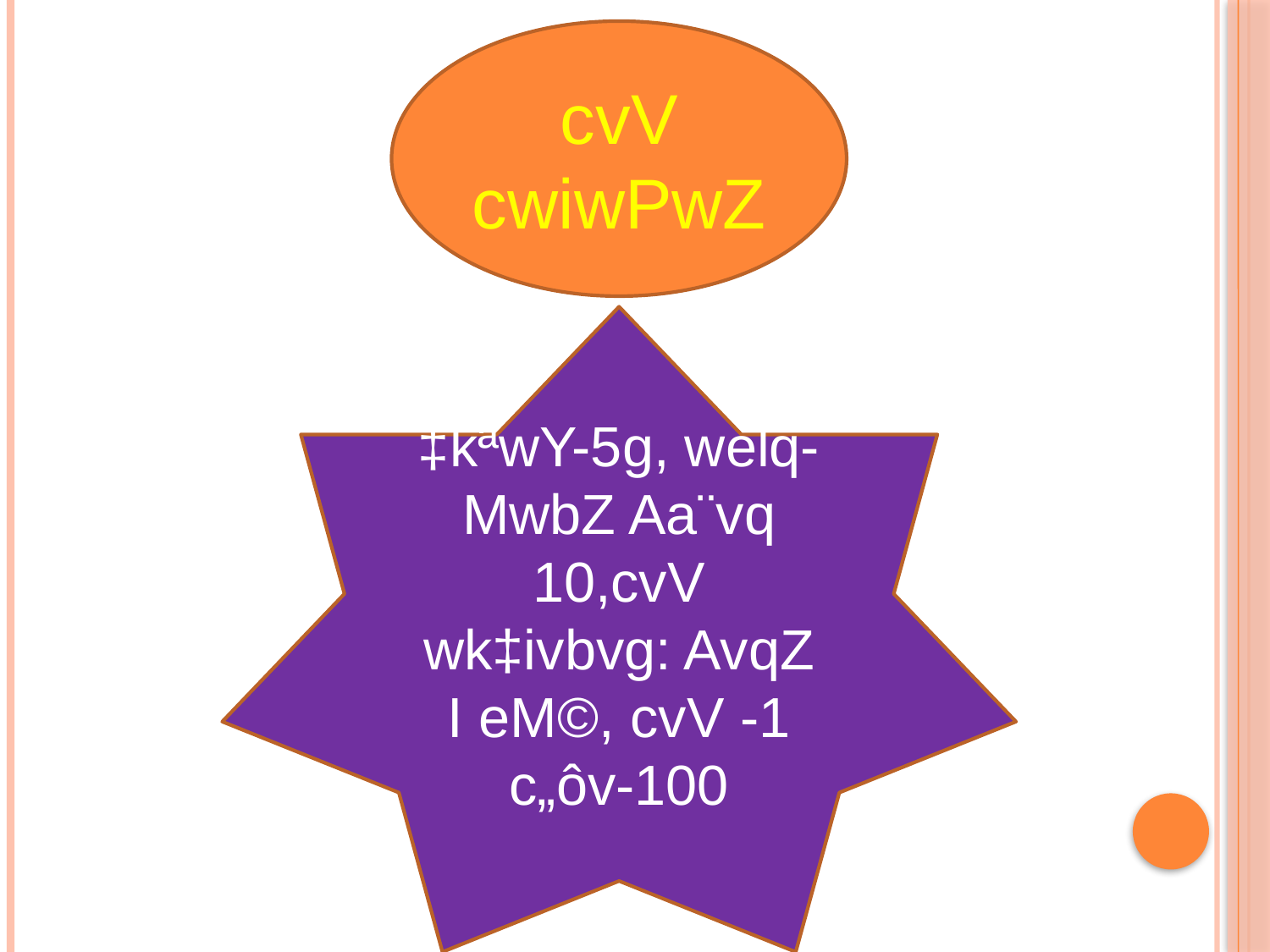

cvV cwiwPwZ
‡kªwY-5g, welq-MwbZ Aa¨vq 10,cvV wk‡ivbvg: AvqZ I eM©, cvV -1 c„ôv-100